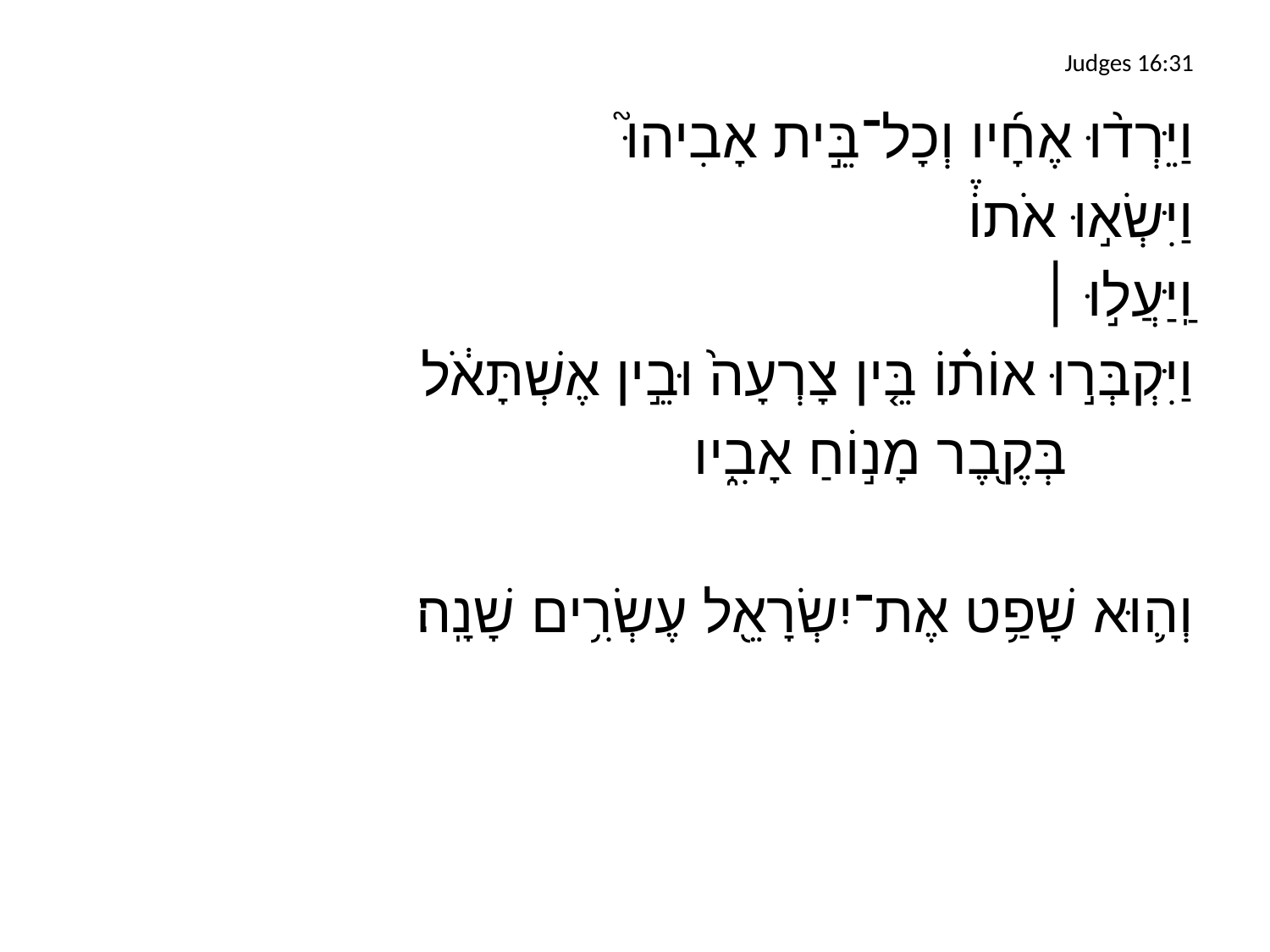

# Judges 16:31
וַיֵּרְד֨וּ אֶחָ֜יו וְכָל־בֵּ֣ית אָבִיהוּ֮
וַיִּשְׂא֣וּ אֹתוֹ֒
וַֽיַּעֲל֣וּ ׀
וַיִּקְבְּר֣וּ אוֹת֗וֹ בֵּ֤ין צָרְעָה֙ וּבֵ֣ין אֶשְׁתָּאֹ֔ל
		בְּקֶ֖בֶר מָנ֣וֹחַ אָבִ֑יו

	וְה֛וּא שָׁפַ֥ט אֶת־יִשְׂרָאֵ֖ל עֶשְׂרִ֥ים שָׁנָֽה׃